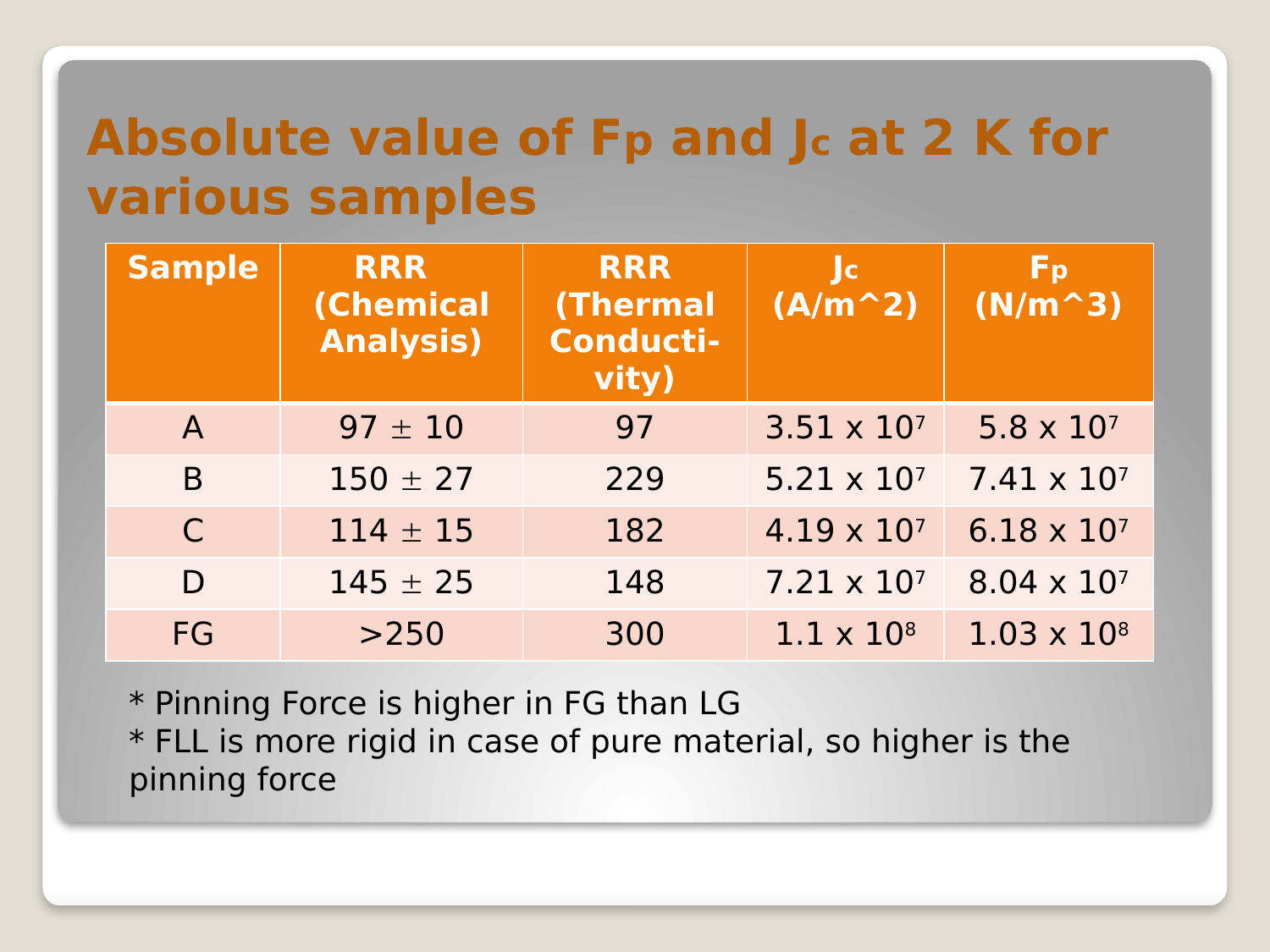

# Absolute value of Fp and Jc at 2 K for various samples
| Sample | RRR (Chemical Analysis) | RRR (Thermal Conducti-vity) | Jc (A/m^2) | Fp (N/m^3) |
| --- | --- | --- | --- | --- |
| A | 97 ± 10 | 97 | 3.51 x 107 | 5.8 x 107 |
| B | 150 ± 27 | 229 | 5.21 x 107 | 7.41 x 107 |
| C | 114 ± 15 | 182 | 4.19 x 107 | 6.18 x 107 |
| D | 145 ± 25 | 148 | 7.21 x 107 | 8.04 x 107 |
| FG | >250 | 300 | 1.1 x 108 | 1.03 x 108 |
* Pinning Force is higher in FG than LG
* FLL is more rigid in case of pure material, so higher is the    pinning force